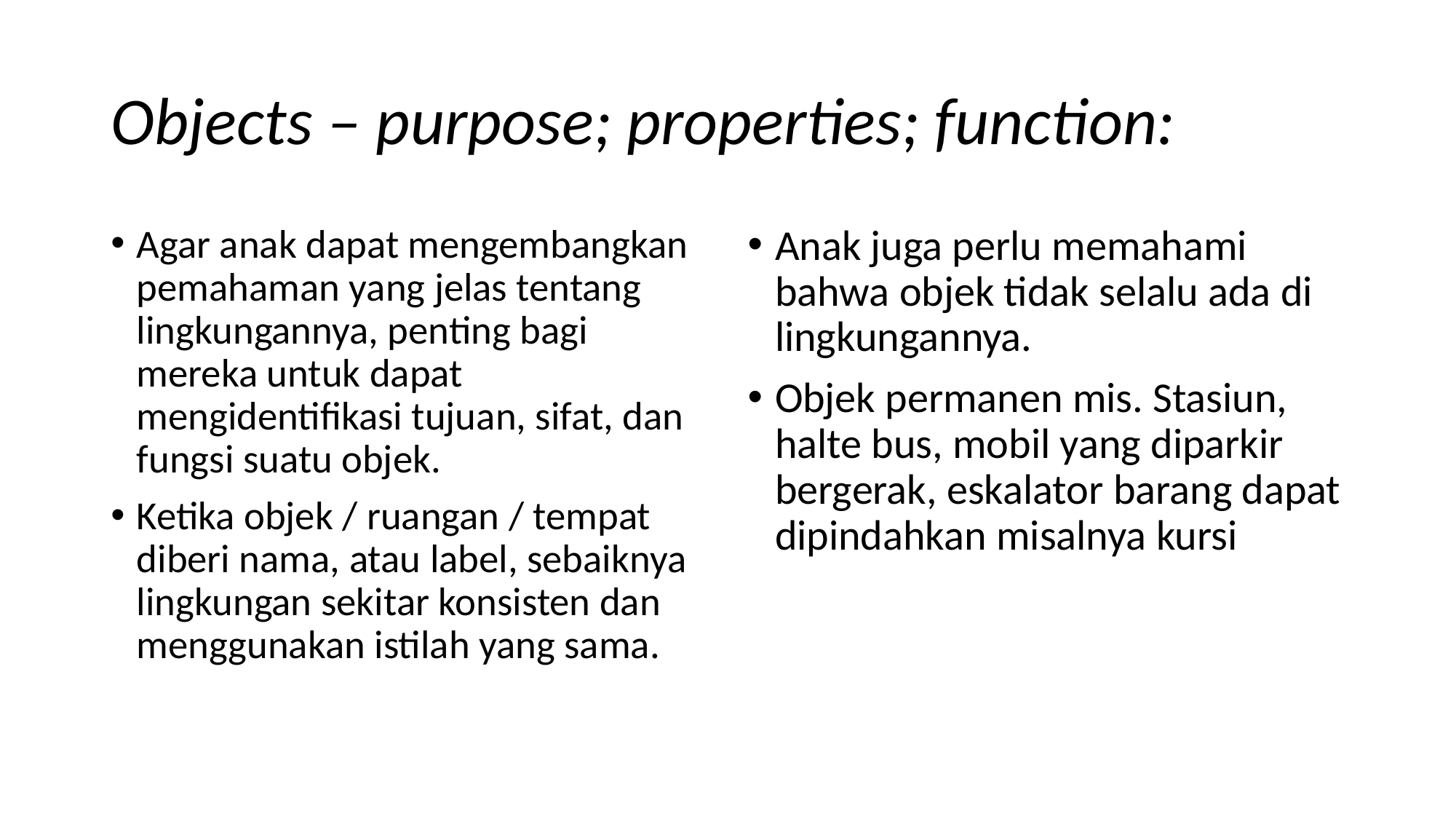

# Objects – purpose; properties; function:
Agar anak dapat mengembangkan pemahaman yang jelas tentang lingkungannya, penting bagi mereka untuk dapat mengidentifikasi tujuan, sifat, dan fungsi suatu objek.
Ketika objek / ruangan / tempat diberi nama, atau label, sebaiknya lingkungan sekitar konsisten dan menggunakan istilah yang sama.

Anak juga perlu memahami bahwa objek tidak selalu ada di lingkungannya.
Objek permanen mis. Stasiun, halte bus, mobil yang diparkir bergerak, eskalator barang dapat dipindahkan misalnya kursi